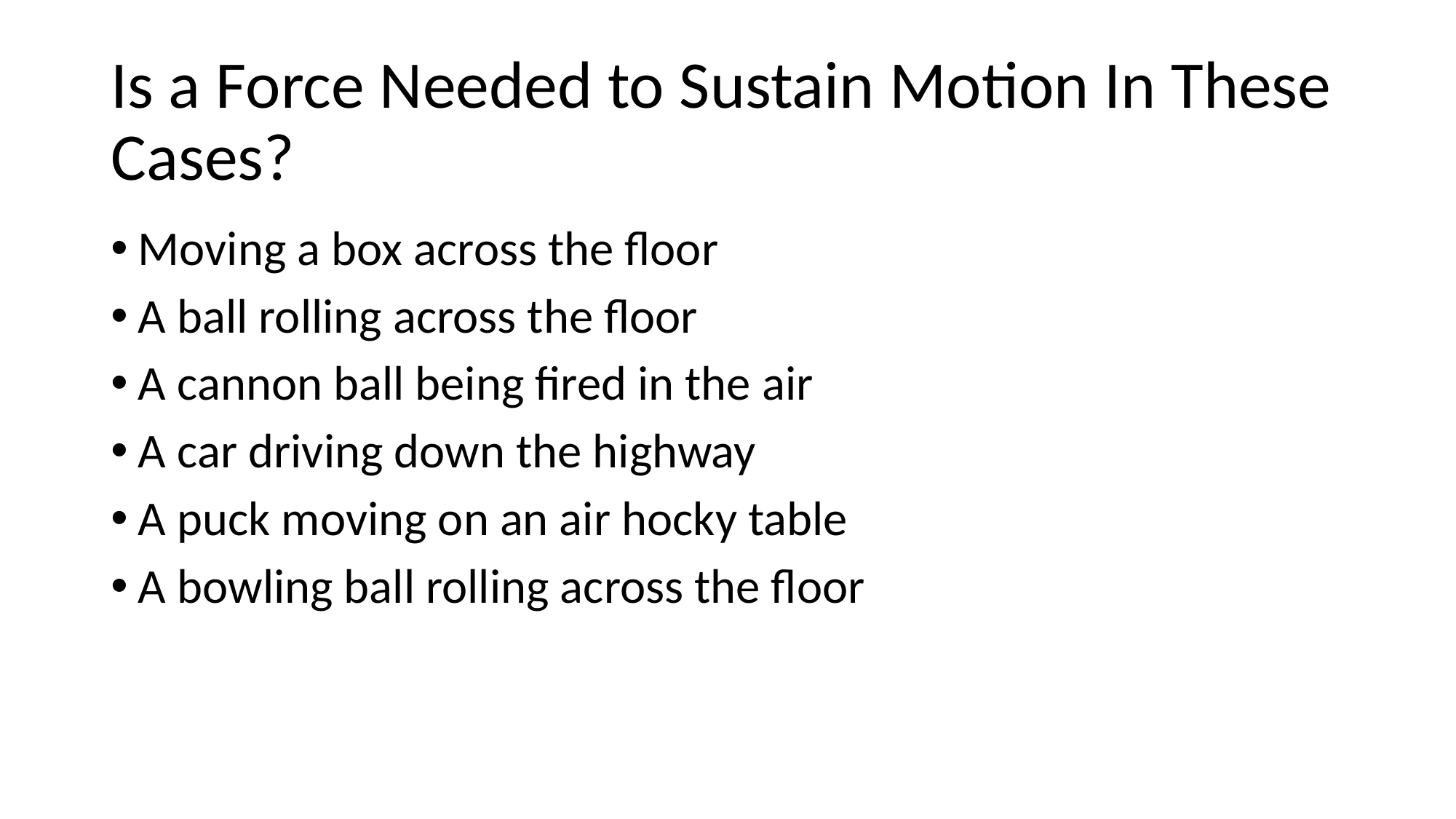

# Is a Force Needed to Sustain Motion In These Cases?
Moving a box across the floor
A ball rolling across the floor
A cannon ball being fired in the air
A car driving down the highway
A puck moving on an air hocky table
A bowling ball rolling across the floor